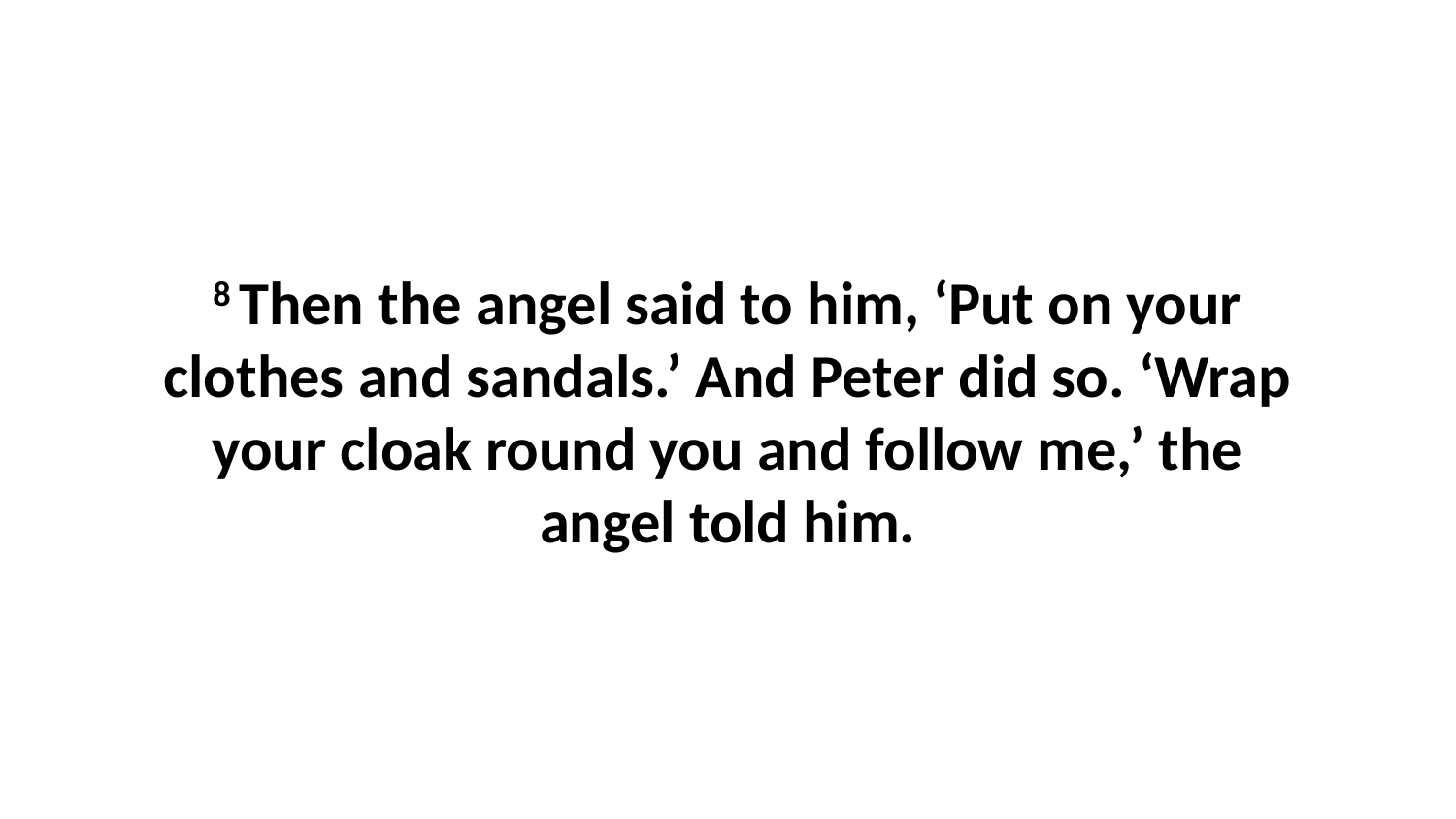

8 Then the angel said to him, ‘Put on your clothes and sandals.’ And Peter did so. ‘Wrap your cloak round you and follow me,’ the angel told him.